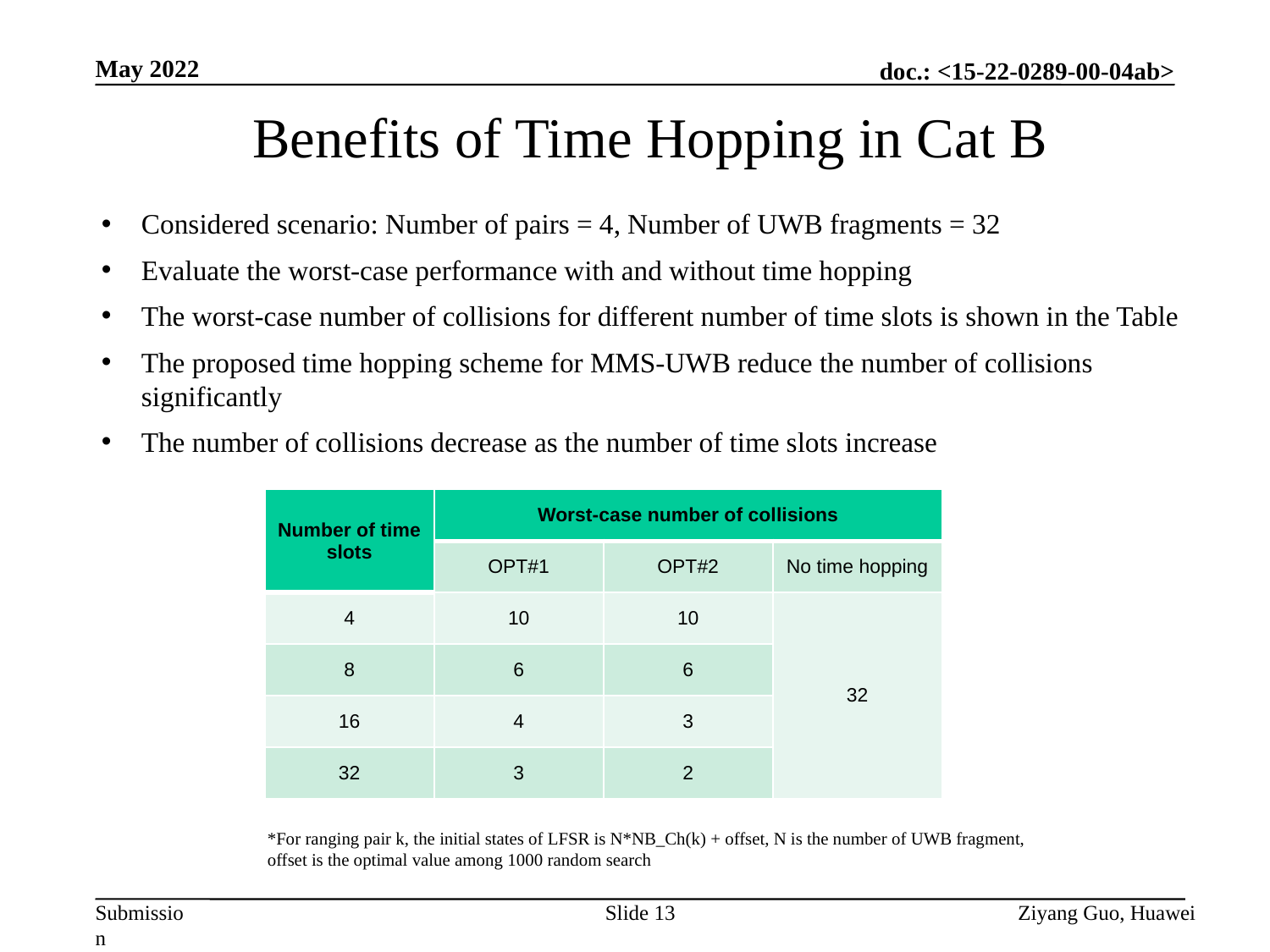

May 2022
Benefits of Time Hopping in Cat B
Considered scenario: Number of pairs = 4, Number of UWB fragments = 32
Evaluate the worst-case performance with and without time hopping
The worst-case number of collisions for different number of time slots is shown in the Table
The proposed time hopping scheme for MMS-UWB reduce the number of collisions significantly
The number of collisions decrease as the number of time slots increase
| Number of time slots | Worst-case number of collisions |  |  |
| --- | --- | --- | --- |
|  | OPT#1 | OPT#2 | No time hopping |
| 4 | 10 | 10 | 32 |
| 8 | 6 | 6 |  |
| 16 | 4 | 3 |  |
| 32 | 3 | 2 |  |
*For ranging pair k, the initial states of LFSR is N*NB_Ch(k) + offset, N is the number of UWB fragment, offset is the optimal value among 1000 random search
Slide 13
Ziyang Guo, Huawei